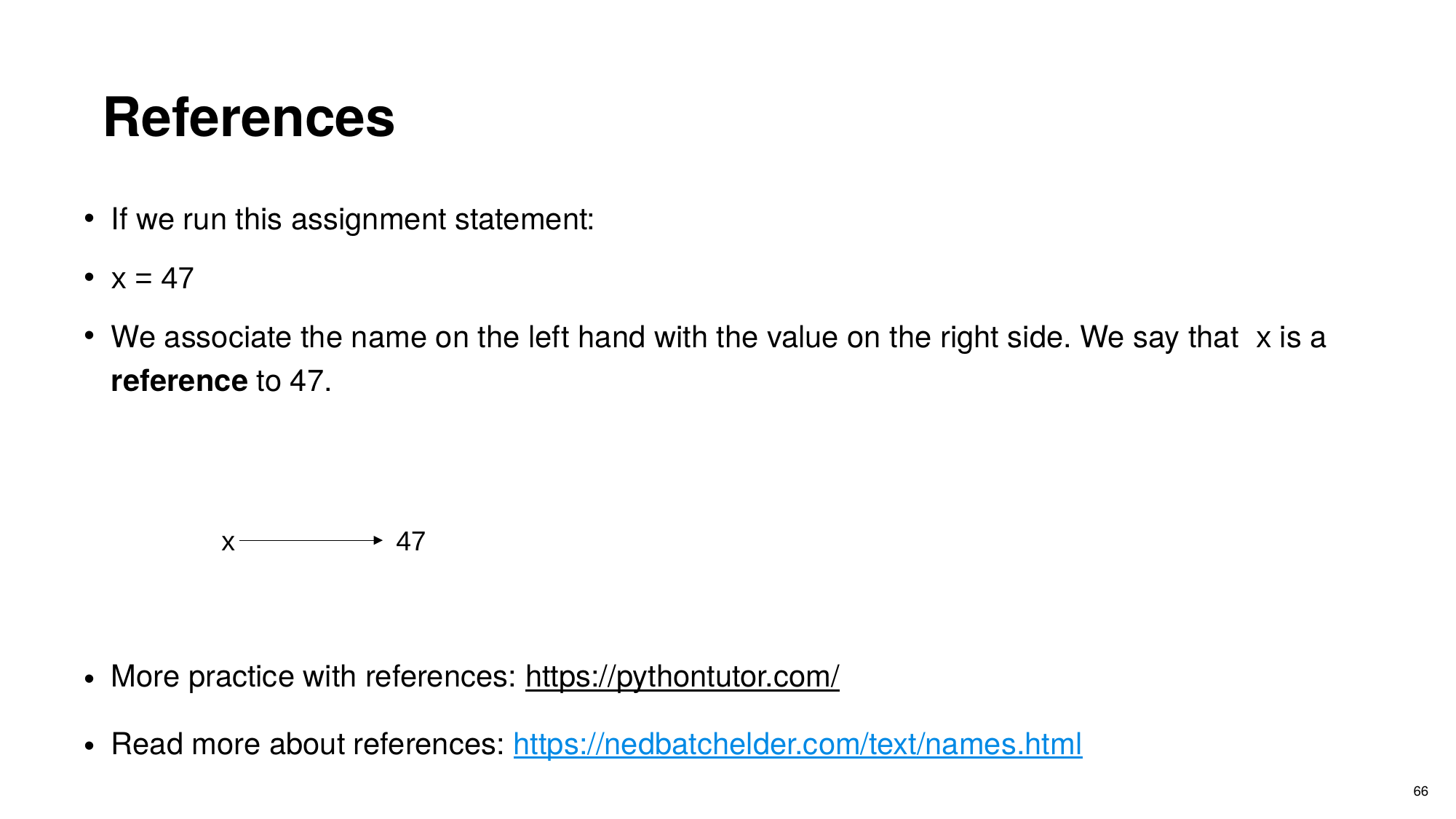

References

If we run this assignment statement:
x = 47
We associate the name on the left hand with the value on the right side. We say that  x is a reference to 47.

More practice with references: https://pythontutor.com/
Read more about references: https://nedbatchelder.com/text/names.html
x
47
66